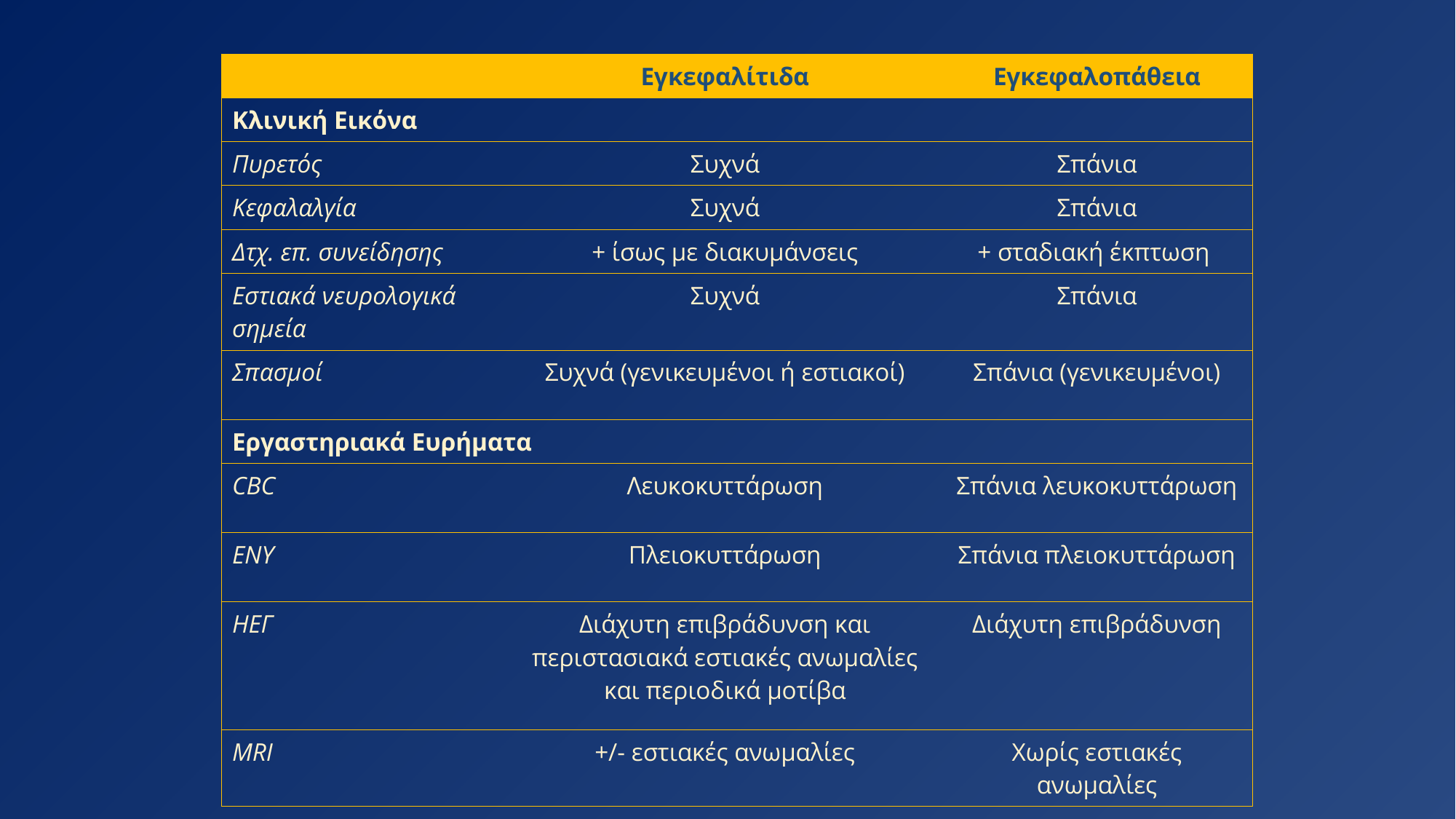

|  | Εγκεφαλίτιδα | Εγκεφαλοπάθεια |
| --- | --- | --- |
| Κλινική Εικόνα |  |  |
| Πυρετός | Συχνά | Σπάνια |
| Κεφαλαλγία | Συχνά | Σπάνια |
| Δτχ. επ. συνείδησης | + ίσως με διακυμάνσεις | + σταδιακή έκπτωση |
| Εστιακά νευρολογικά σημεία | Συχνά | Σπάνια |
| Σπασμοί | Συχνά (γενικευμένοι ή εστιακοί) | Σπάνια (γενικευμένοι) |
| Εργαστηριακά Ευρήματα |  |  |
| CBC | Λευκοκυττάρωση | Σπάνια λευκοκυττάρωση |
| ΕΝΥ | Πλειοκυττάρωση | Σπάνια πλειοκυττάρωση |
| ΗΕΓ | Διάχυτη επιβράδυνση και περιστασιακά εστιακές ανωμαλίες και περιοδικά μοτίβα | Διάχυτη επιβράδυνση |
| MRI | +/- εστιακές ανωμαλίες | Χωρίς εστιακές ανωμαλίες |